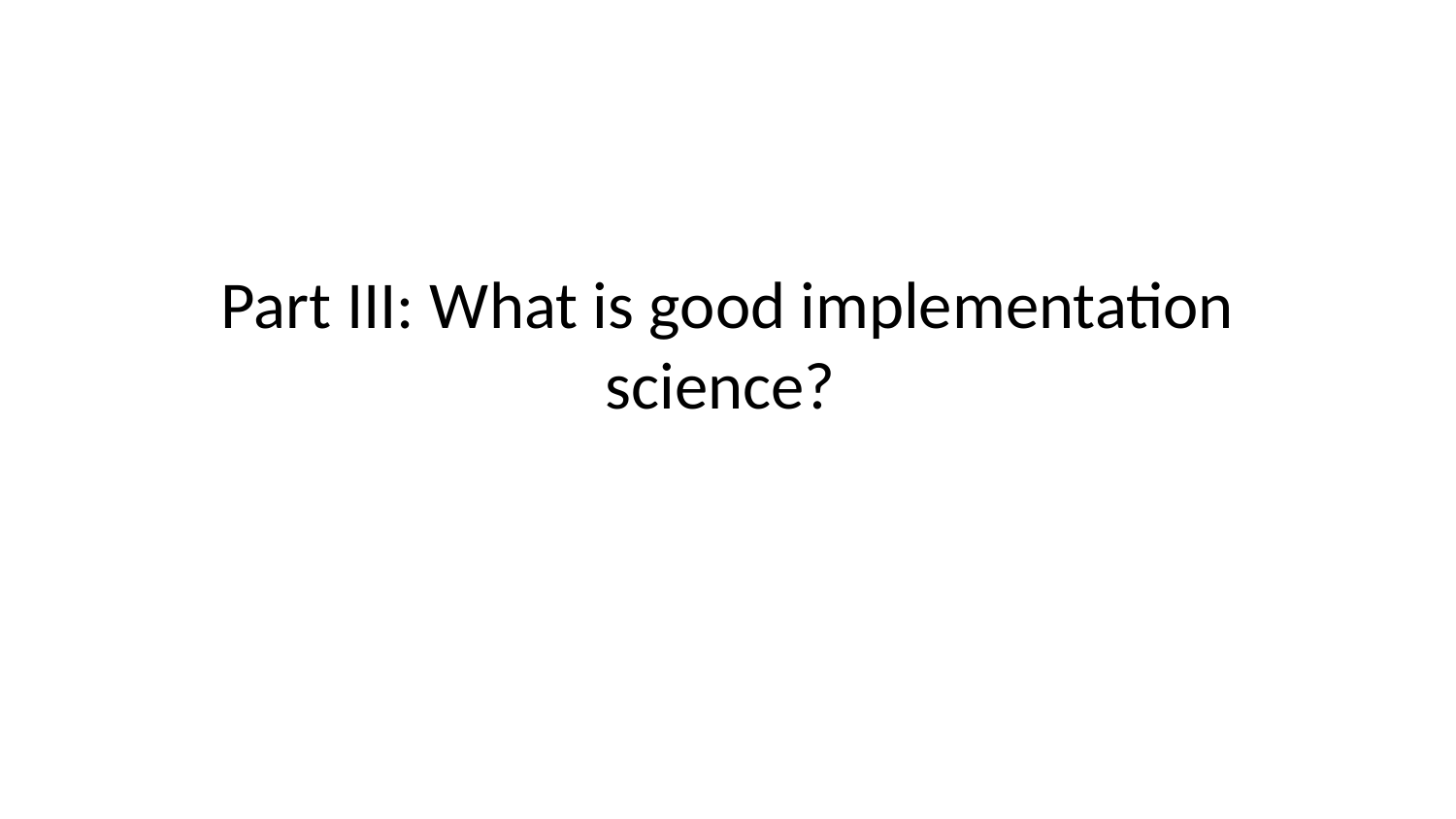

# Part III: What is good implementation science?